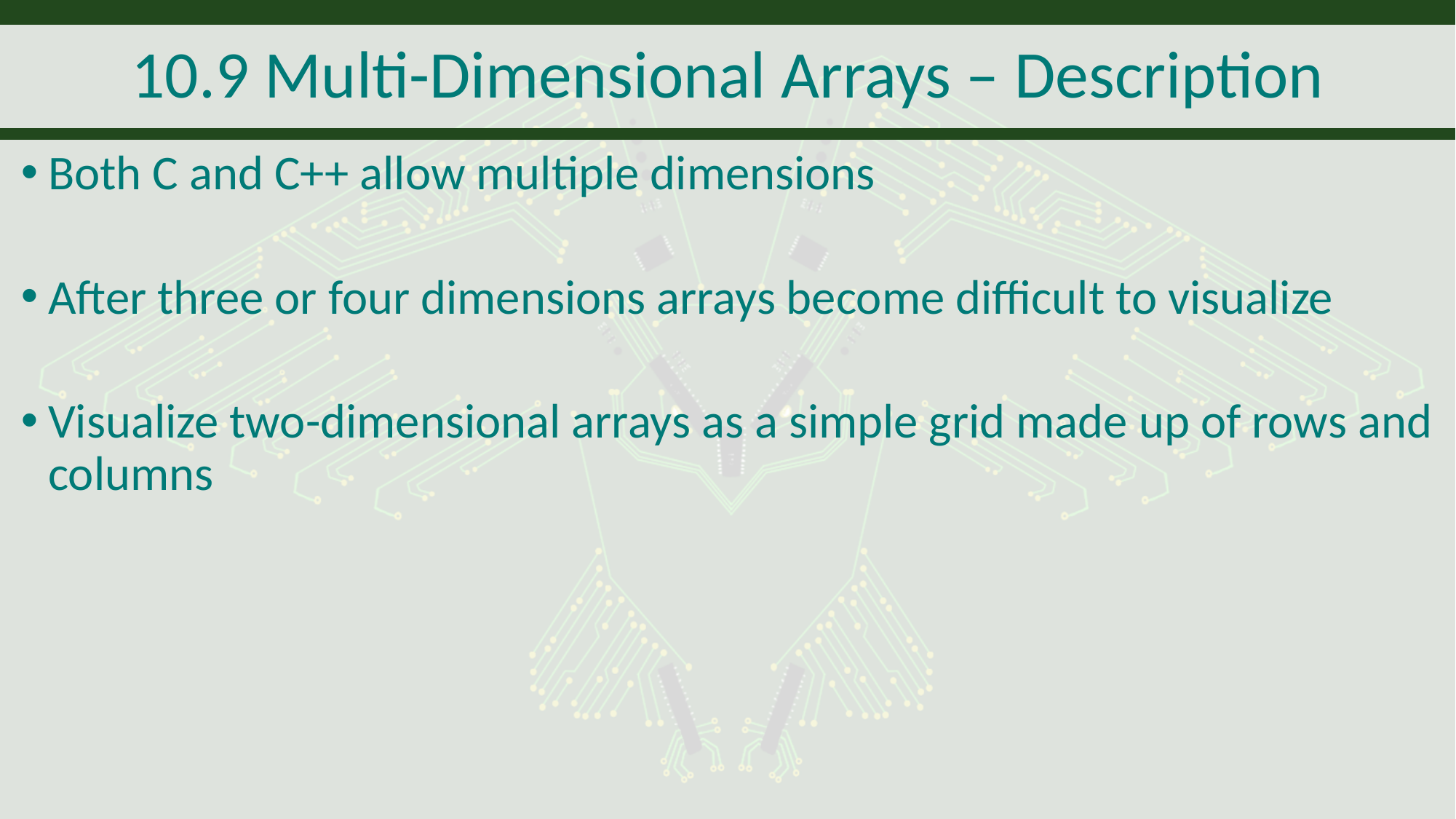

# 10.9 Multi-Dimensional Arrays – Description
Both C and C++ allow multiple dimensions

After three or four dimensions arrays become difficult to visualize

Visualize two-dimensional arrays as a simple grid made up of rows and columns